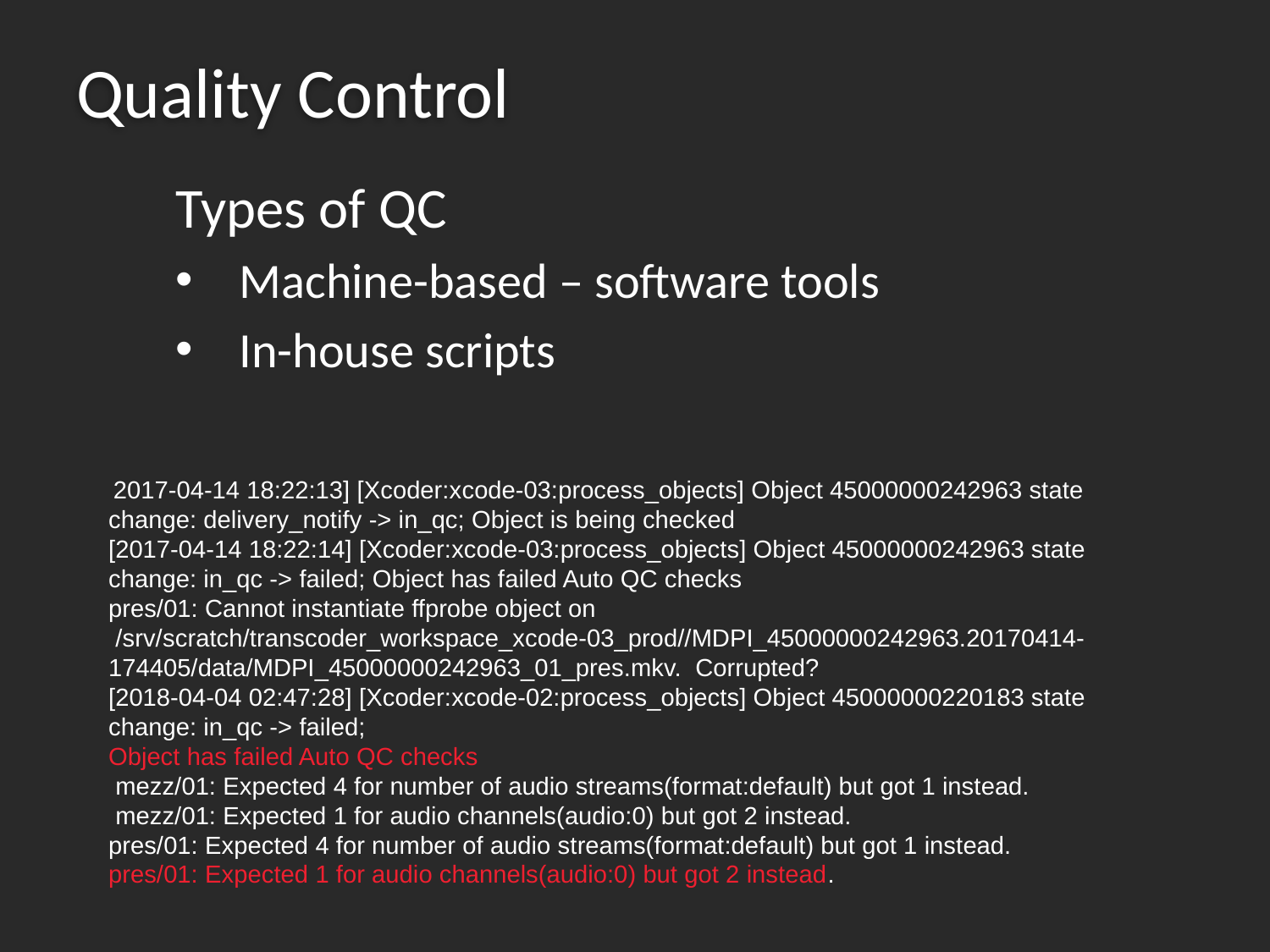

# Quality Control
Types of QC
Machine-based – software tools
In-house scripts
[2017-04-14 18:22:13] [Xcoder:xcode-03:process_objects] Object 45000000242963 state
change: delivery_notify -> in_qc; Object is being checked
[2017-04-14 18:22:14] [Xcoder:xcode-03:process_objects] Object 45000000242963 state
change: in_qc -> failed; Object has failed Auto QC checks
pres/01: Cannot instantiate ffprobe object on
 /srv/scratch/transcoder_workspace_xcode-03_prod//MDPI_45000000242963.20170414-174405/data/MDPI_45000000242963_01_pres.mkv.  Corrupted?
[2018-04-04 02:47:28] [Xcoder:xcode-02:process_objects] Object 45000000220183 state change: in_qc -> failed;
Object has failed Auto QC checks
 mezz/01: Expected 4 for number of audio streams(format:default) but got 1 instead.
 mezz/01: Expected 1 for audio channels(audio:0) but got 2 instead.
pres/01: Expected 4 for number of audio streams(format:default) but got 1 instead.
pres/01: Expected 1 for audio channels(audio:0) but got 2 instead.